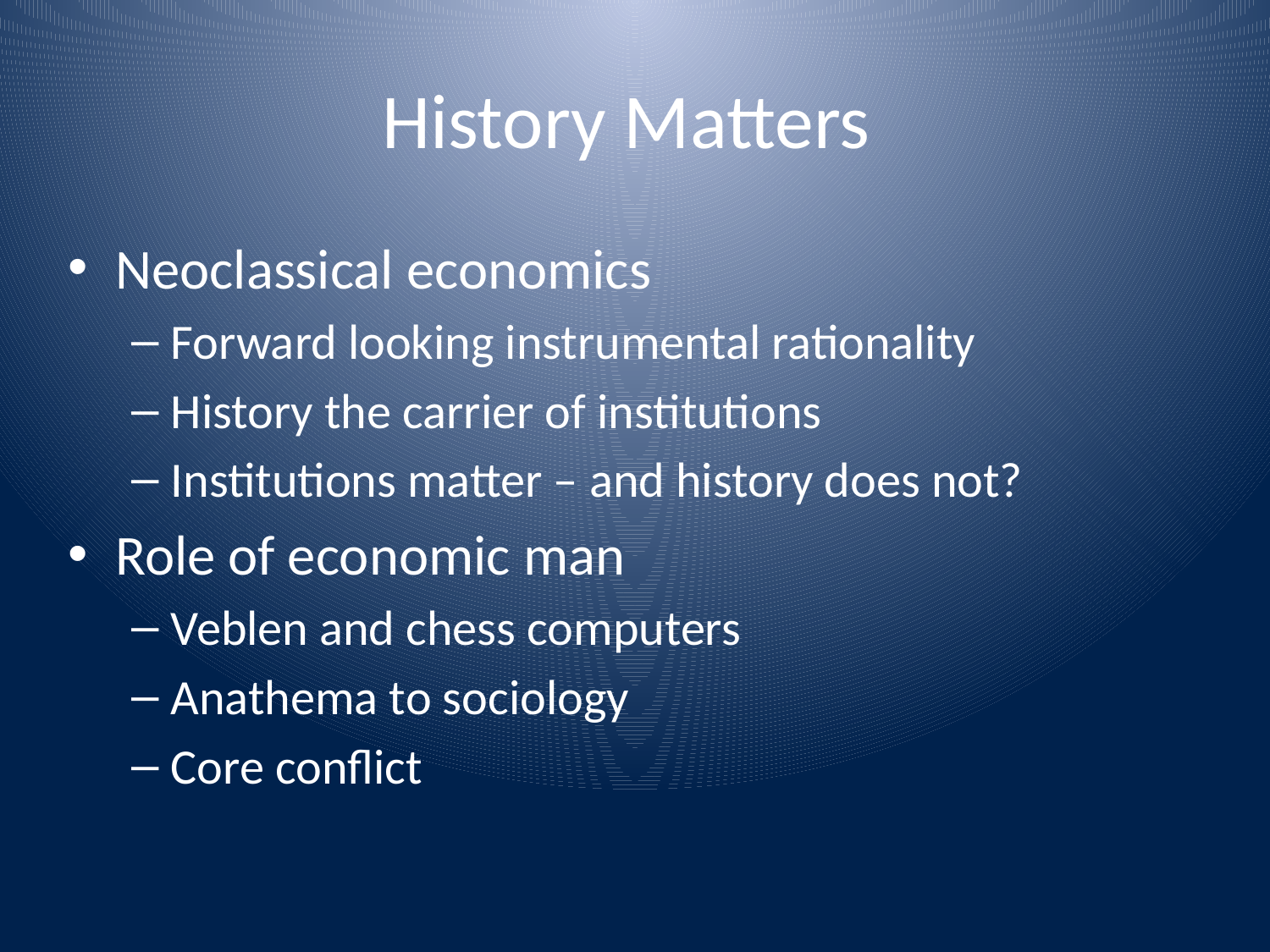

# History Matters
Neoclassical economics
Forward looking instrumental rationality
History the carrier of institutions
Institutions matter – and history does not?
Role of economic man
Veblen and chess computers
Anathema to sociology
Core conflict